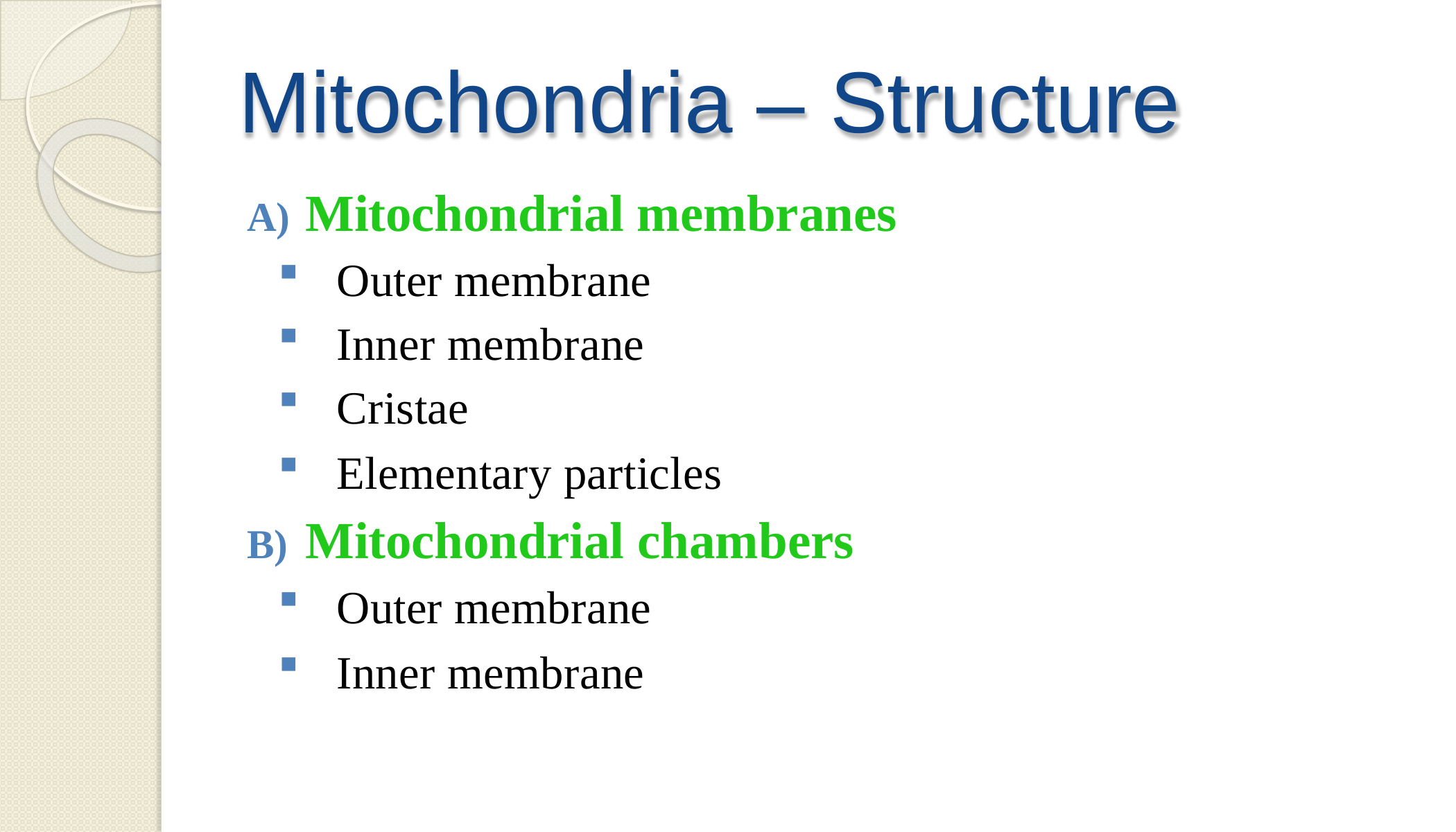

# Mitochondria – Structure
Mitochondrial membranes
Outer membrane
Inner membrane
Cristae
Elementary particles
Mitochondrial chambers
Outer membrane
Inner membrane